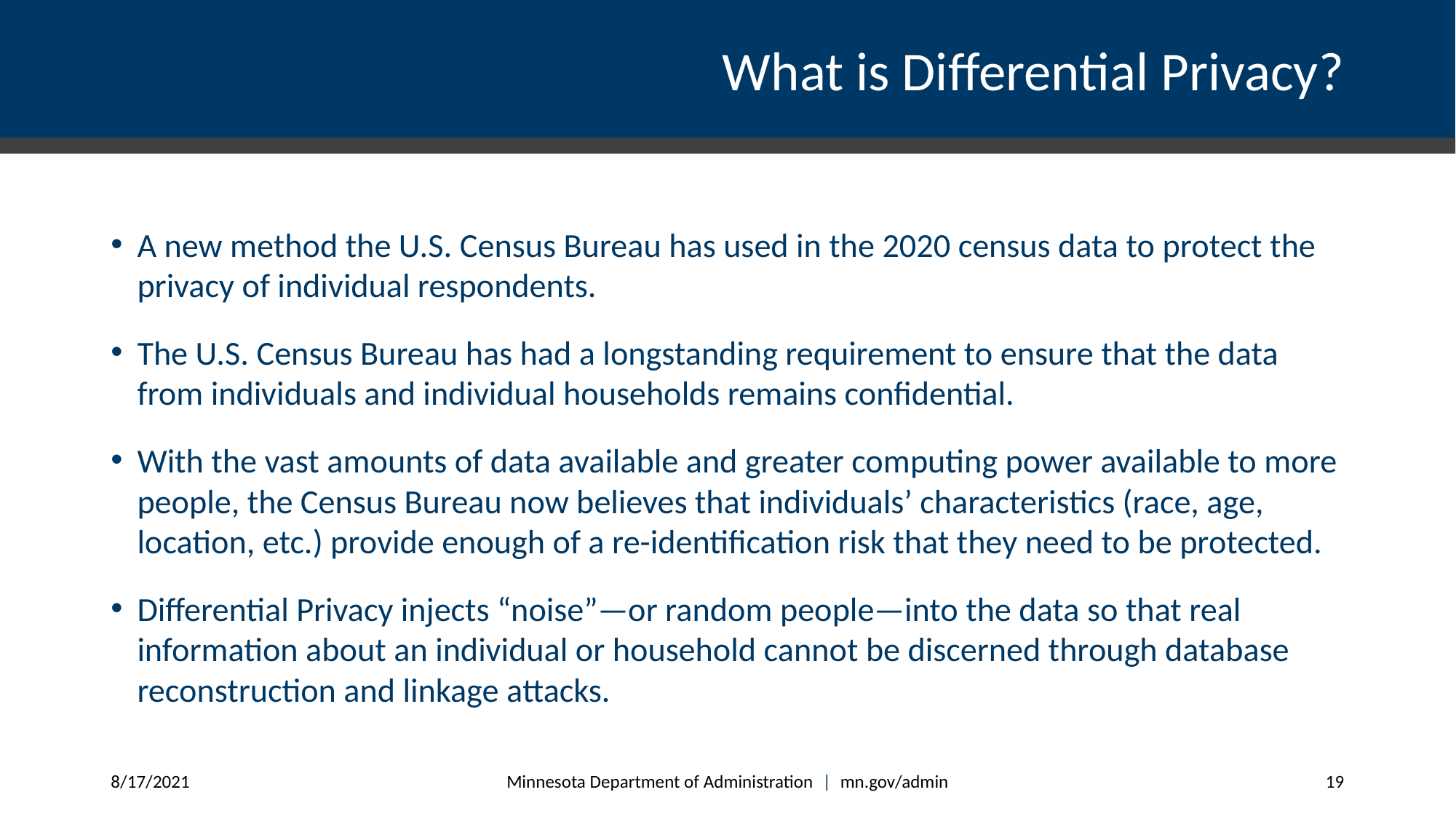

# What is Differential Privacy?
A new method the U.S. Census Bureau has used in the 2020 census data to protect the privacy of individual respondents.
The U.S. Census Bureau has had a longstanding requirement to ensure that the data from individuals and individual households remains confidential.
With the vast amounts of data available and greater computing power available to more people, the Census Bureau now believes that individuals’ characteristics (race, age, location, etc.) provide enough of a re-identification risk that they need to be protected.
Differential Privacy injects “noise”—or random people—into the data so that real information about an individual or household cannot be discerned through database reconstruction and linkage attacks.
Minnesota Department of Administration | mn.gov/admin
8/17/2021
19